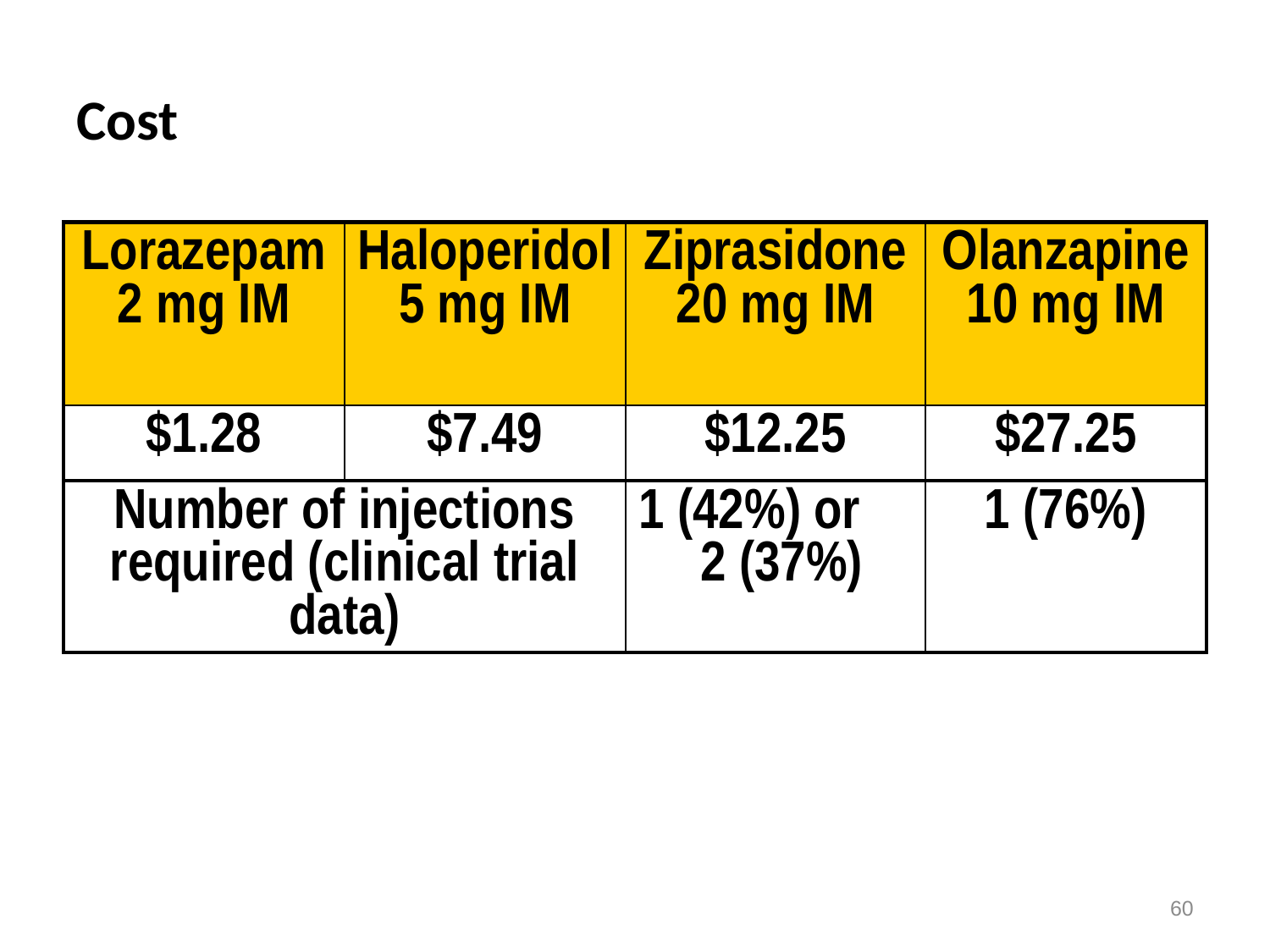

# Cost
| Lorazepam 2 mg IM | Haloperidol 5 mg IM | Ziprasidone 20 mg IM | Olanzapine 10 mg IM |
| --- | --- | --- | --- |
| $1.28 | $7.49 | $12.25 | $27.25 |
| Number of injections required (clinical trial data) |  | 1 (42%) or 2 (37%) | 1 (76%) |
60